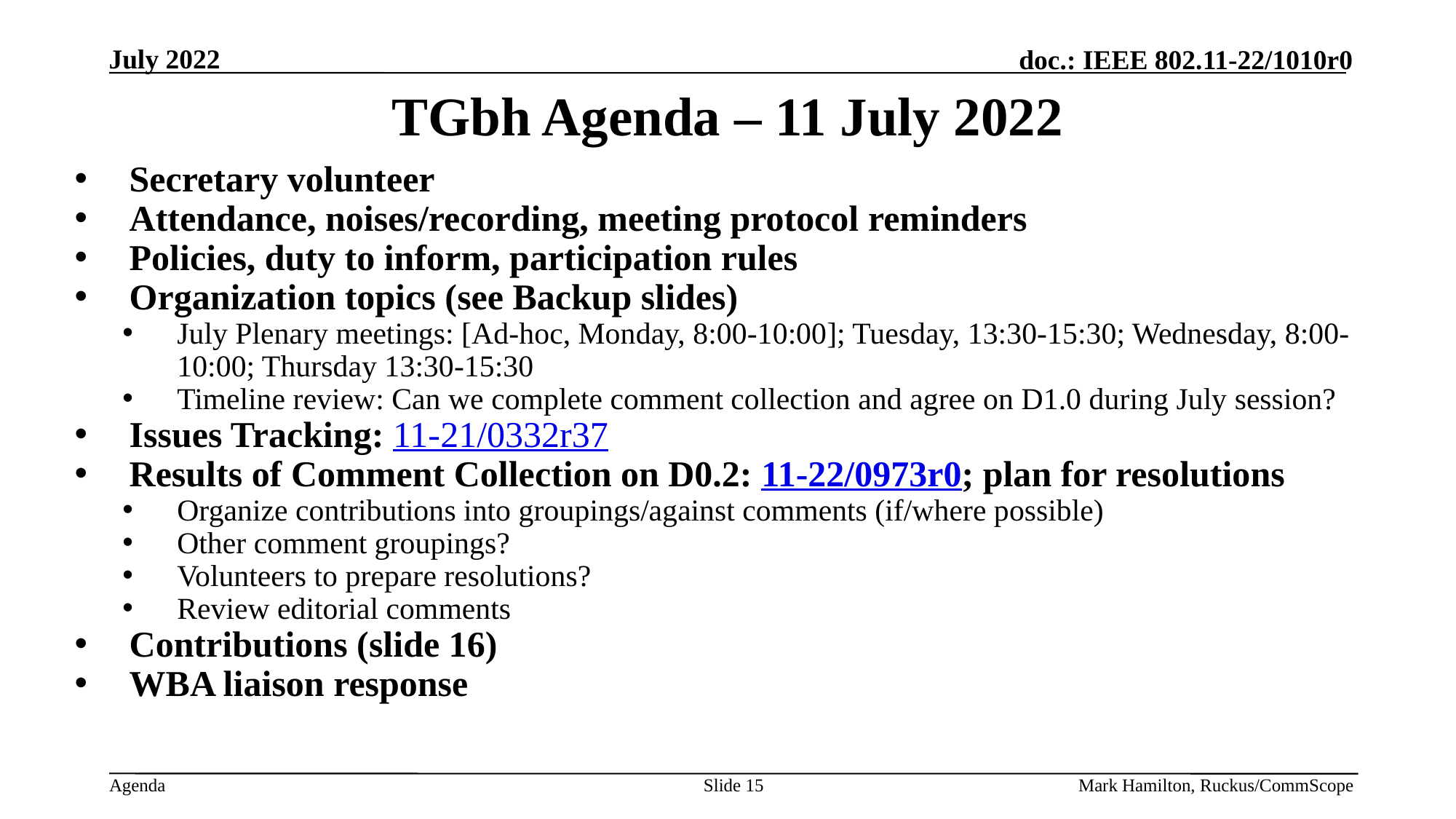

# TGbh Agenda – 11 July 2022
Secretary volunteer
Attendance, noises/recording, meeting protocol reminders
Policies, duty to inform, participation rules
Organization topics (see Backup slides)
July Plenary meetings: [Ad-hoc, Monday, 8:00-10:00]; Tuesday, 13:30-15:30; Wednesday, 8:00-10:00; Thursday 13:30-15:30
Timeline review: Can we complete comment collection and agree on D1.0 during July session?
Issues Tracking: 11-21/0332r37
Results of Comment Collection on D0.2: 11-22/0973r0; plan for resolutions
Organize contributions into groupings/against comments (if/where possible)
Other comment groupings?
Volunteers to prepare resolutions?
Review editorial comments
Contributions (slide 16)
WBA liaison response

Slide 15